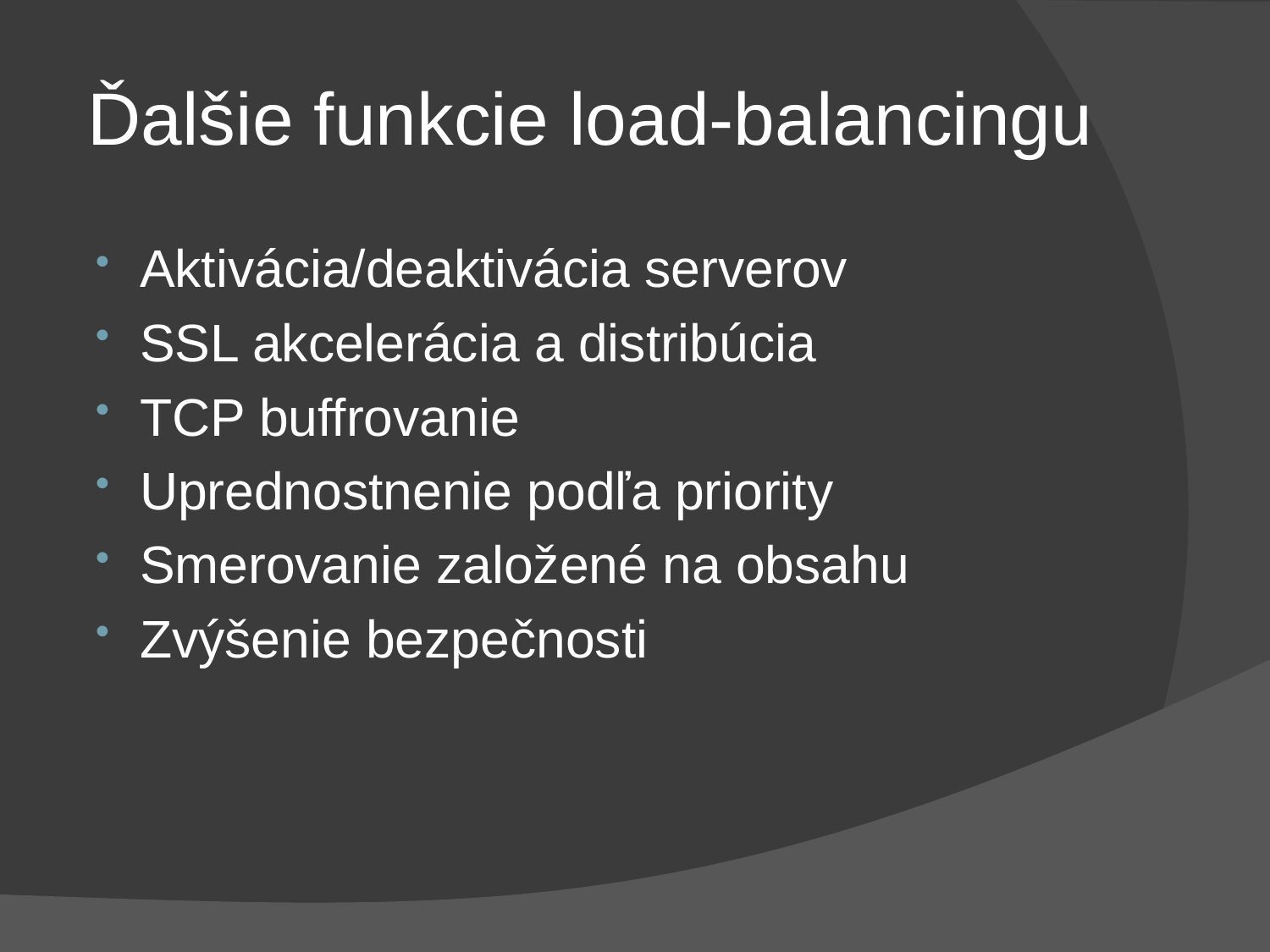

# Ďalšie funkcie load-balancingu
Aktivácia/deaktivácia serverov
SSL akcelerácia a distribúcia
TCP buffrovanie
Uprednostnenie podľa priority
Smerovanie založené na obsahu
Zvýšenie bezpečnosti